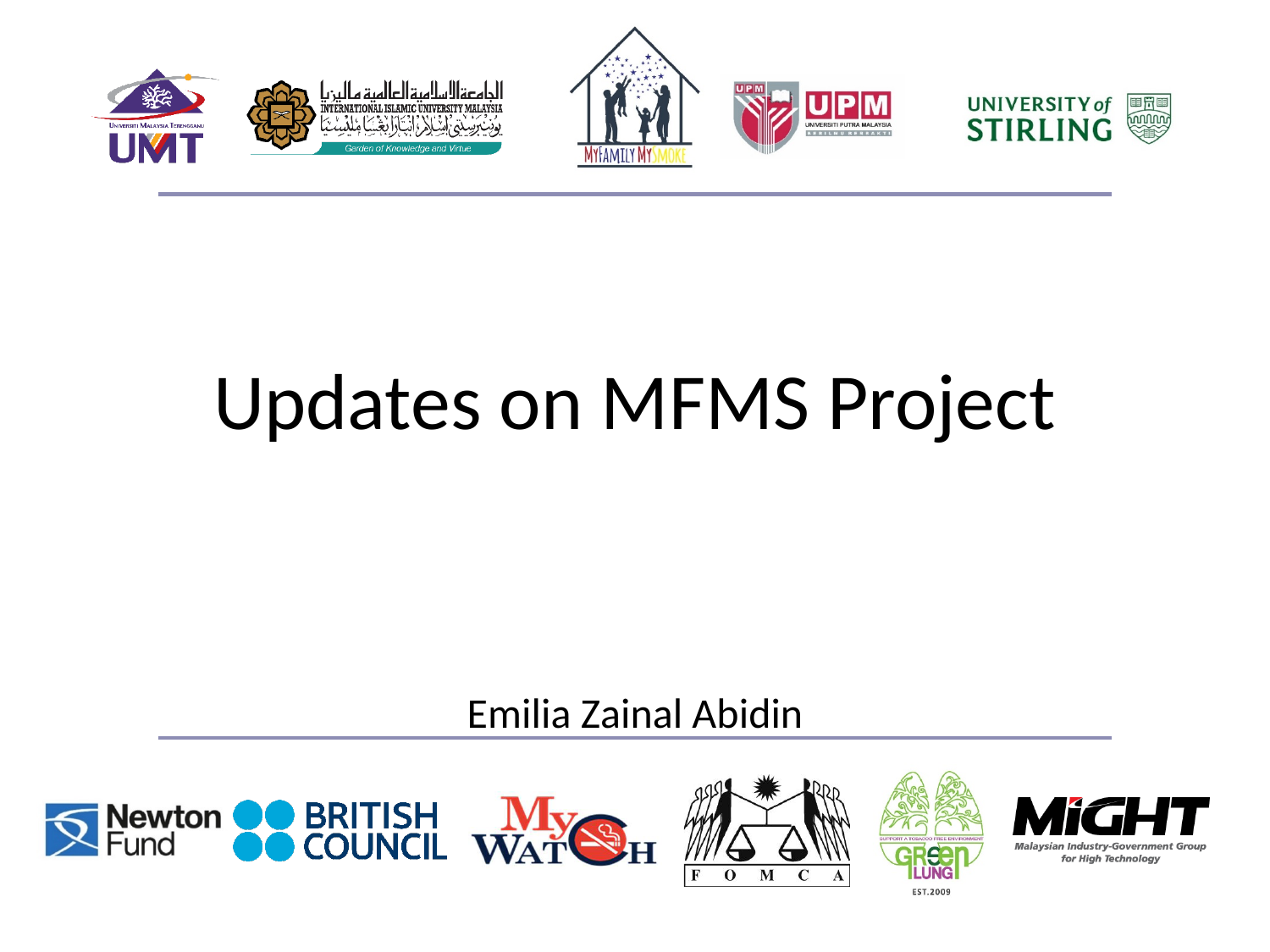

# Updates on MFMS Project
Emilia Zainal Abidin